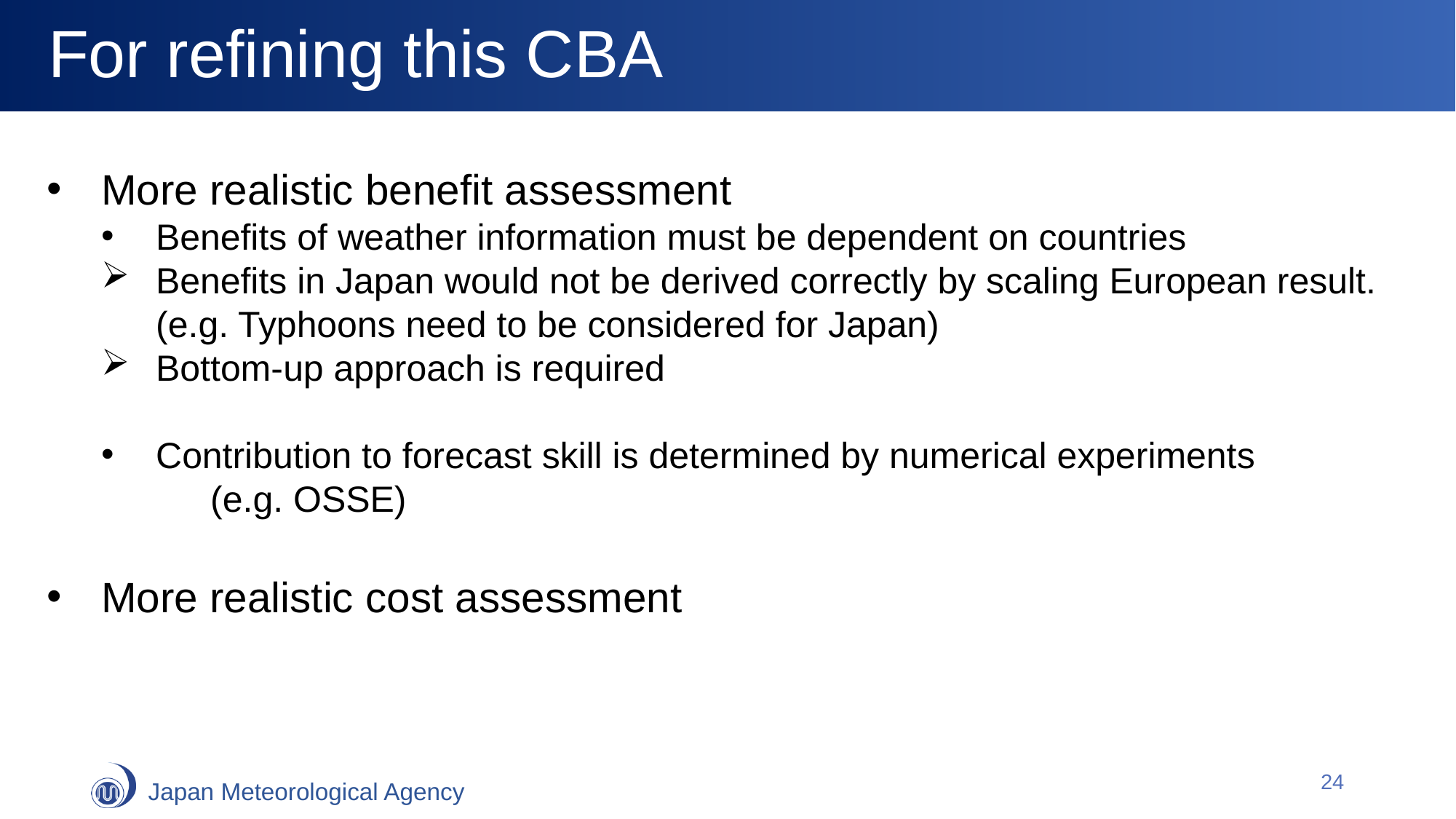

# For refining this CBA
More realistic benefit assessment
Benefits of weather information must be dependent on countries
Benefits in Japan would not be derived correctly by scaling European result.
(e.g. Typhoons need to be considered for Japan)
Bottom-up approach is required

Contribution to forecast skill is determined by numerical experiments
	(e.g. OSSE)

More realistic cost assessment
24